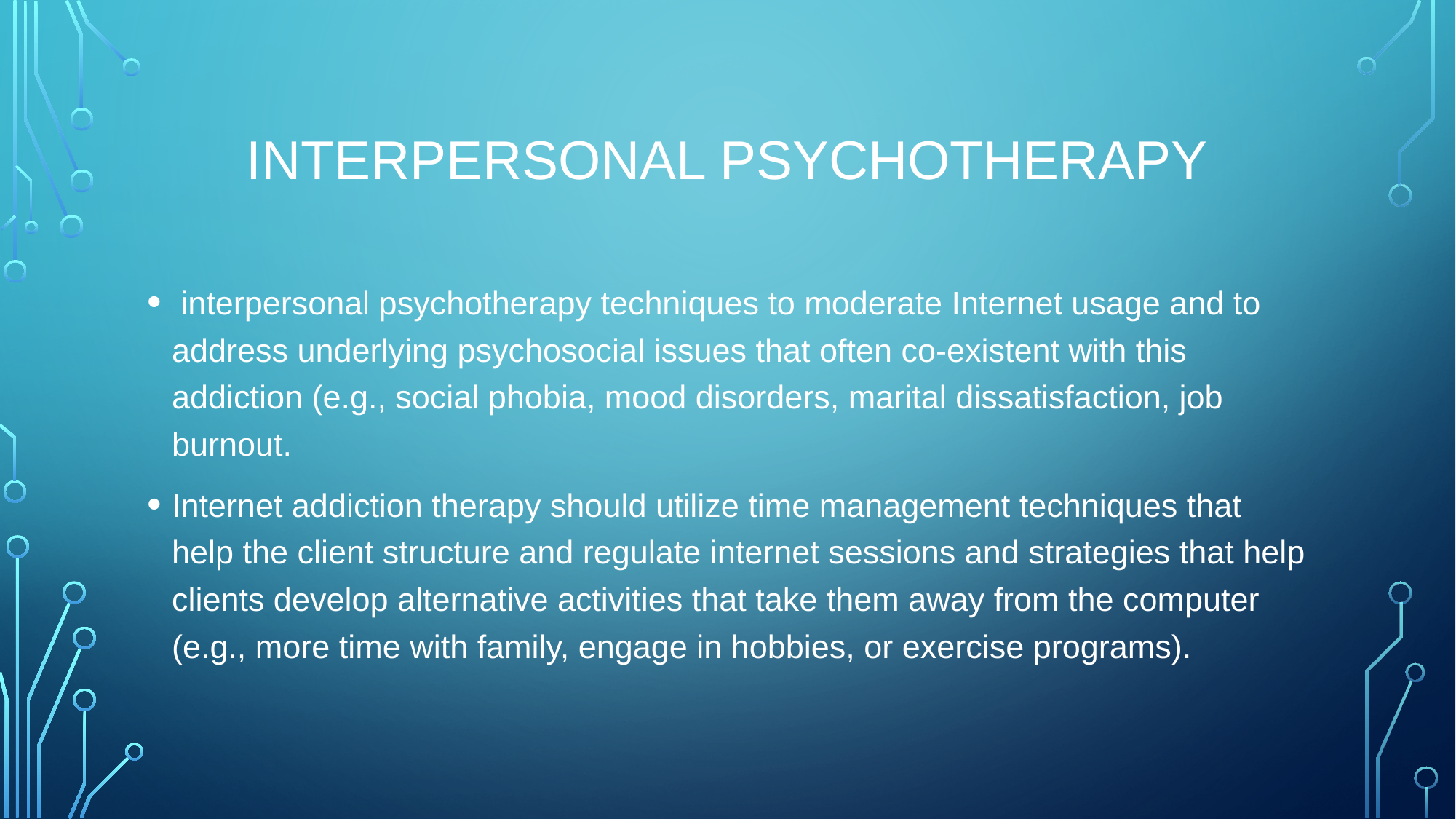

# Interpersonal psychotherapy
 interpersonal psychotherapy techniques to moderate Internet usage and to address underlying psychosocial issues that often co-existent with this addiction (e.g., social phobia, mood disorders, marital dissatisfaction, job burnout.
Internet addiction therapy should utilize time management techniques that help the client structure and regulate internet sessions and strategies that help clients develop alternative activities that take them away from the computer (e.g., more time with family, engage in hobbies, or exercise programs).